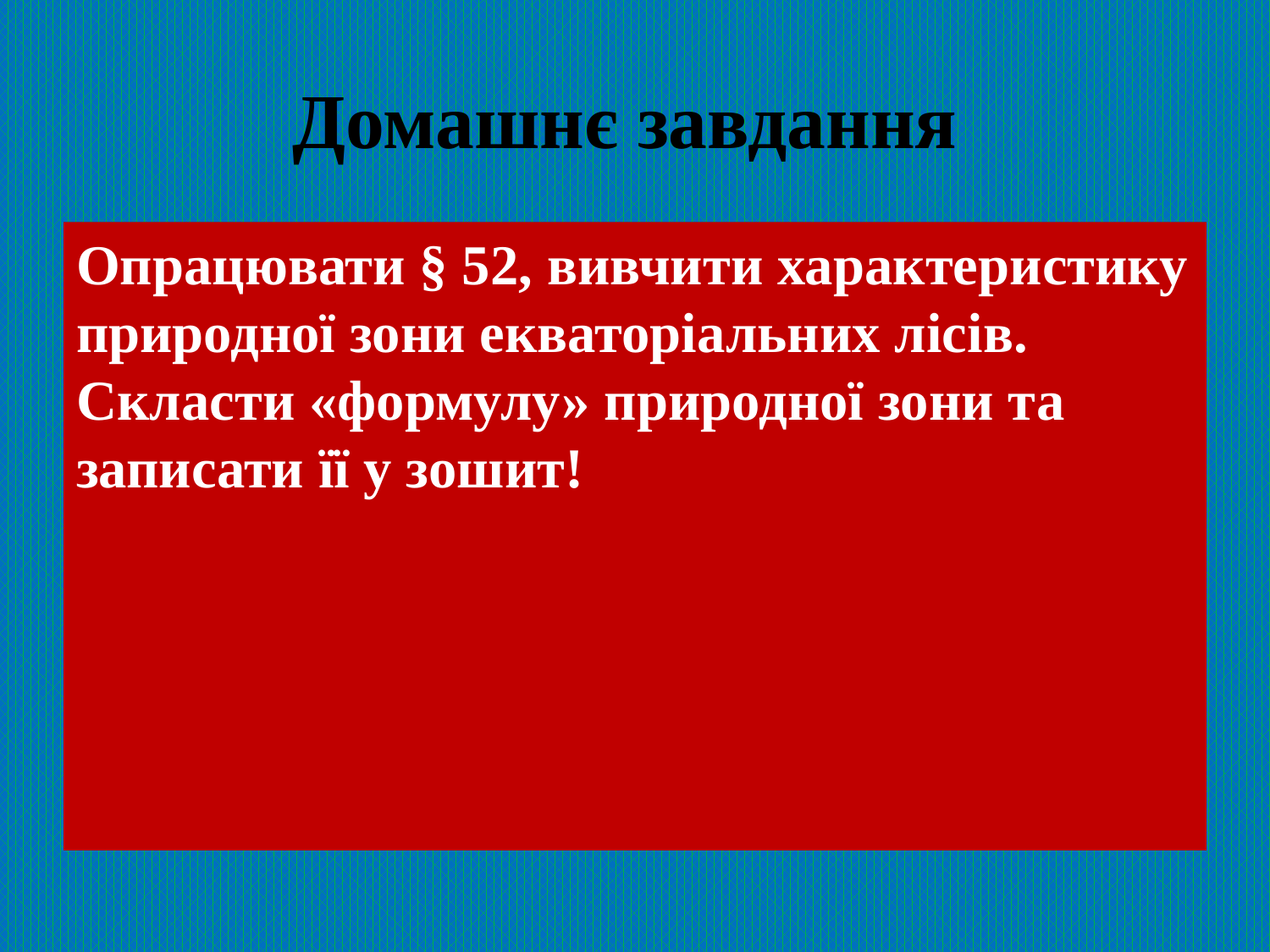

# Домашнє завдання
Опрацювати § 52, вивчити характеристику природної зони екваторіальних лісів. Скласти «формулу» природної зони та записати її у зошит!